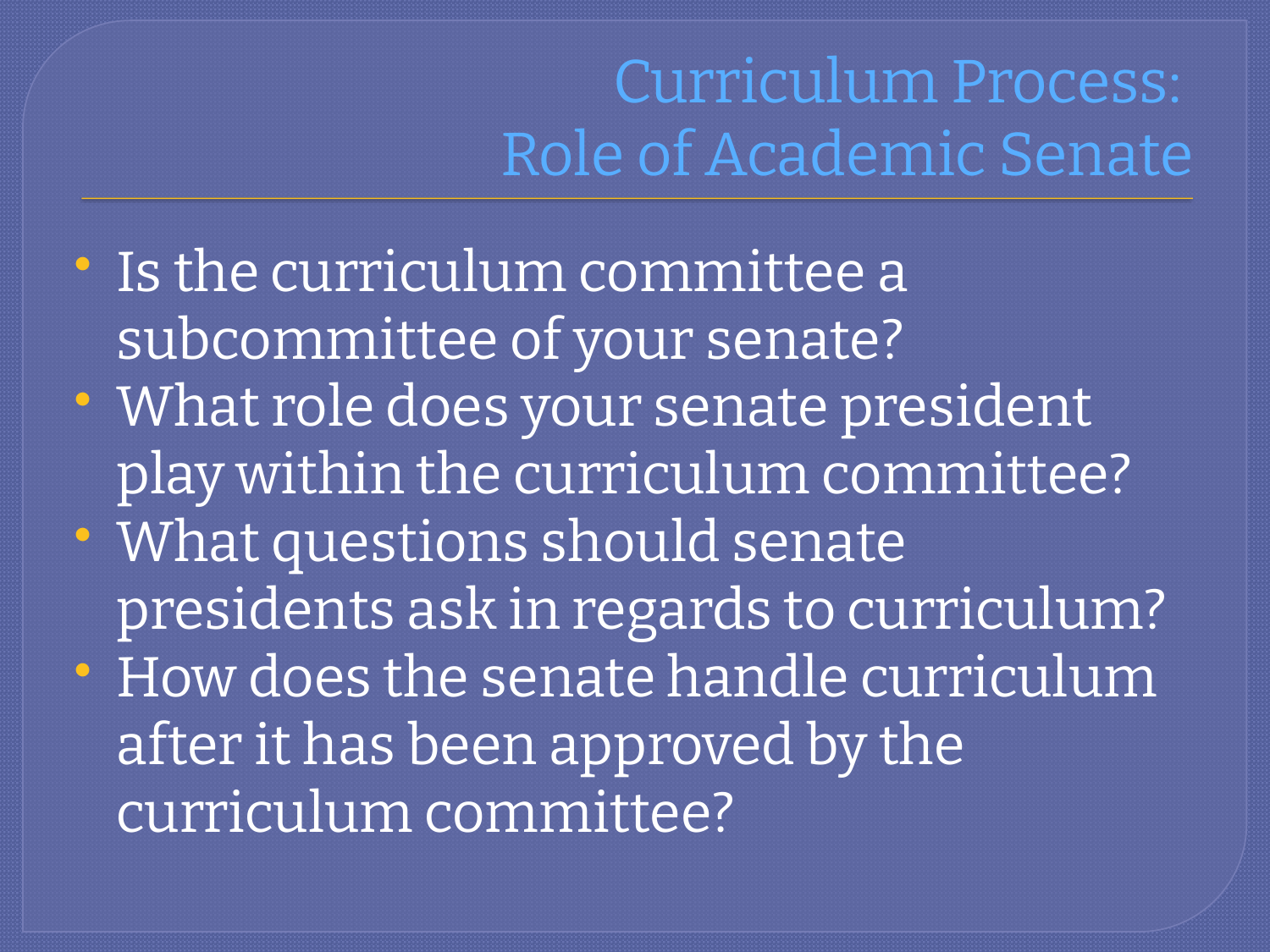

# Curriculum Process: Role of Academic Senate
Is the curriculum committee a subcommittee of your senate?
What role does your senate president play within the curriculum committee?
What questions should senate presidents ask in regards to curriculum?
How does the senate handle curriculum after it has been approved by the curriculum committee?